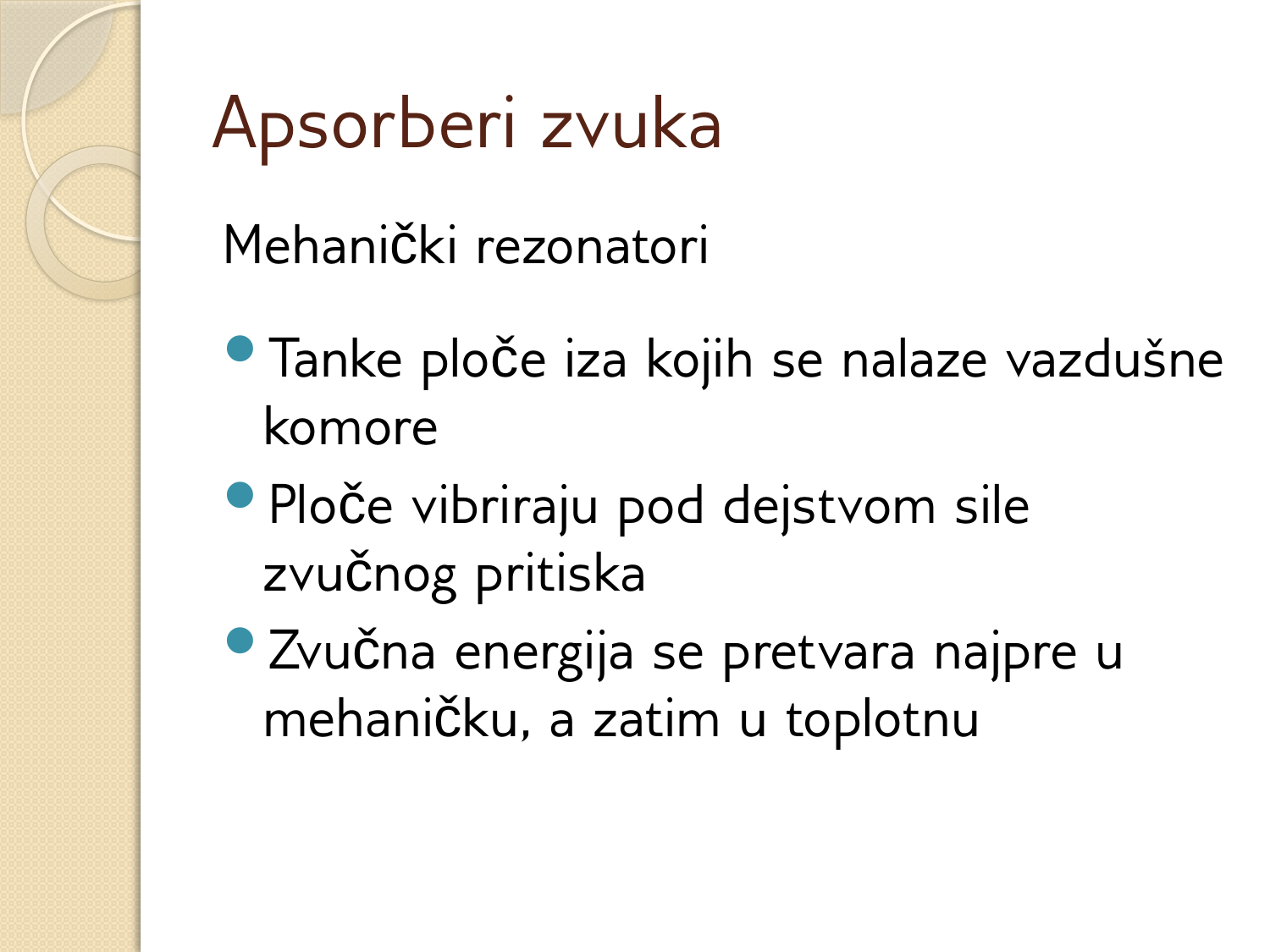

# Apsorberi zvuka
Mehanički rezonatori
Tanke ploče iza kojih se nalaze vazdušne komore
Ploče vibriraju pod dejstvom sile zvučnog pritiska
Zvučna energija se pretvara najpre u mehaničku, a zatim u toplotnu